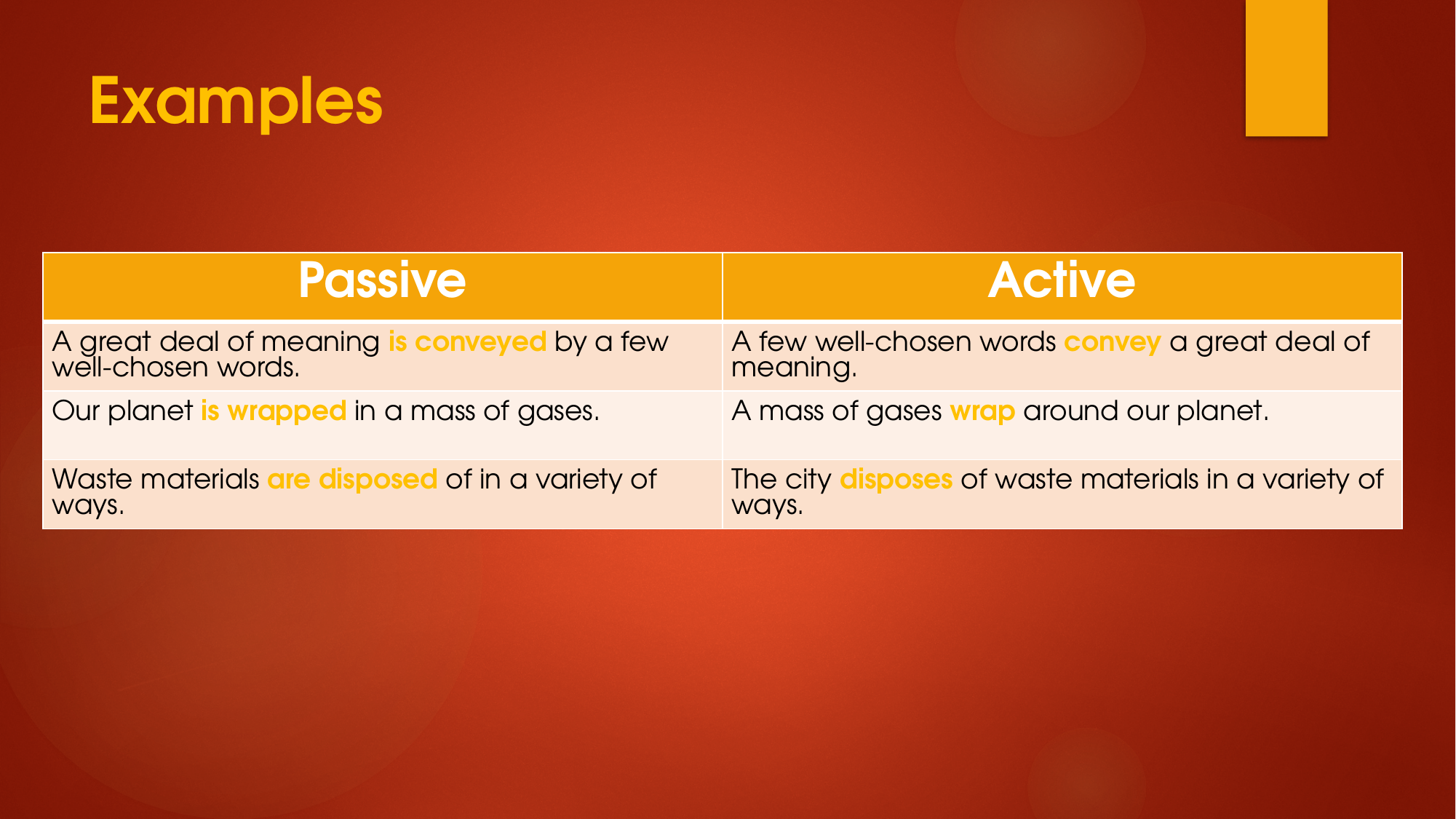

# Examples
| Passive | Active |
| --- | --- |
| A great deal of meaning is conveyed by a few well-chosen words. | A few well-chosen words convey a great deal of meaning. |
| Our planet is wrapped in a mass of gases. | A mass of gases wrap around our planet. |
| Waste materials are disposed of in a variety of ways. | The city disposes of waste materials in a variety of ways. |